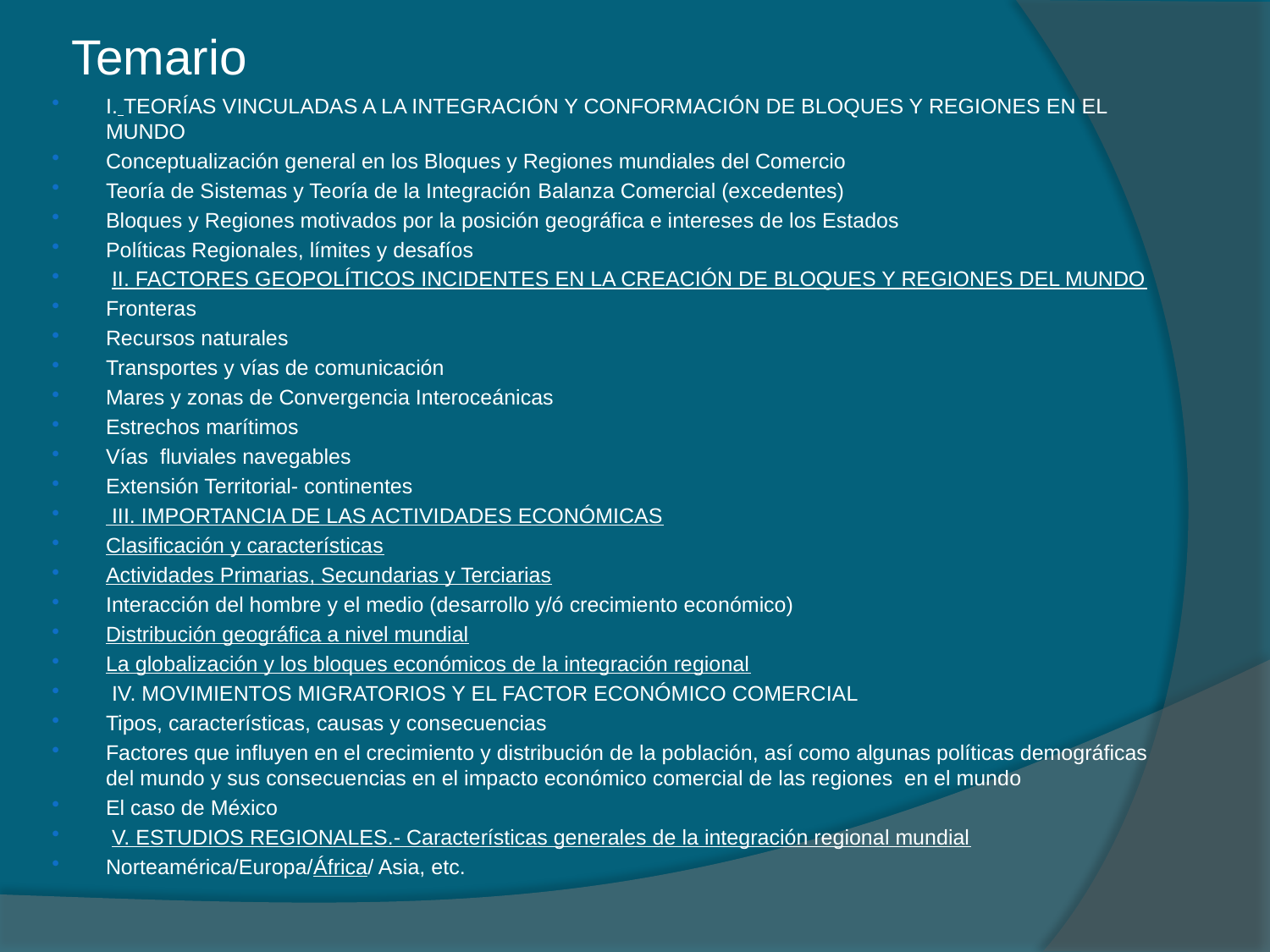

# Temario
I. TEORÍAS VINCULADAS A LA INTEGRACIÓN Y CONFORMACIÓN DE BLOQUES Y REGIONES EN EL MUNDO
Conceptualización general en los Bloques y Regiones mundiales del Comercio
Teoría de Sistemas y Teoría de la Integración Balanza Comercial (excedentes)
Bloques y Regiones motivados por la posición geográfica e intereses de los Estados
Políticas Regionales, límites y desafíos
 II. FACTORES GEOPOLÍTICOS INCIDENTES EN LA CREACIÓN DE BLOQUES Y REGIONES DEL MUNDO
Fronteras
Recursos naturales
Transportes y vías de comunicación
Mares y zonas de Convergencia Interoceánicas
Estrechos marítimos
Vías  fluviales navegables
Extensión Territorial- continentes
 III. IMPORTANCIA DE LAS ACTIVIDADES ECONÓMICAS
Clasificación y características
Actividades Primarias, Secundarias y Terciarias
Interacción del hombre y el medio (desarrollo y/ó crecimiento económico)
Distribución geográfica a nivel mundial
La globalización y los bloques económicos de la integración regional
 IV. MOVIMIENTOS MIGRATORIOS Y EL FACTOR ECONÓMICO COMERCIAL
Tipos, características, causas y consecuencias
Factores que influyen en el crecimiento y distribución de la población, así como algunas políticas demográficas del mundo y sus consecuencias en el impacto económico comercial de las regiones  en el mundo
El caso de México
 V. ESTUDIOS REGIONALES.- Características generales de la integración regional mundial
Norteamérica/Europa/África/ Asia, etc.